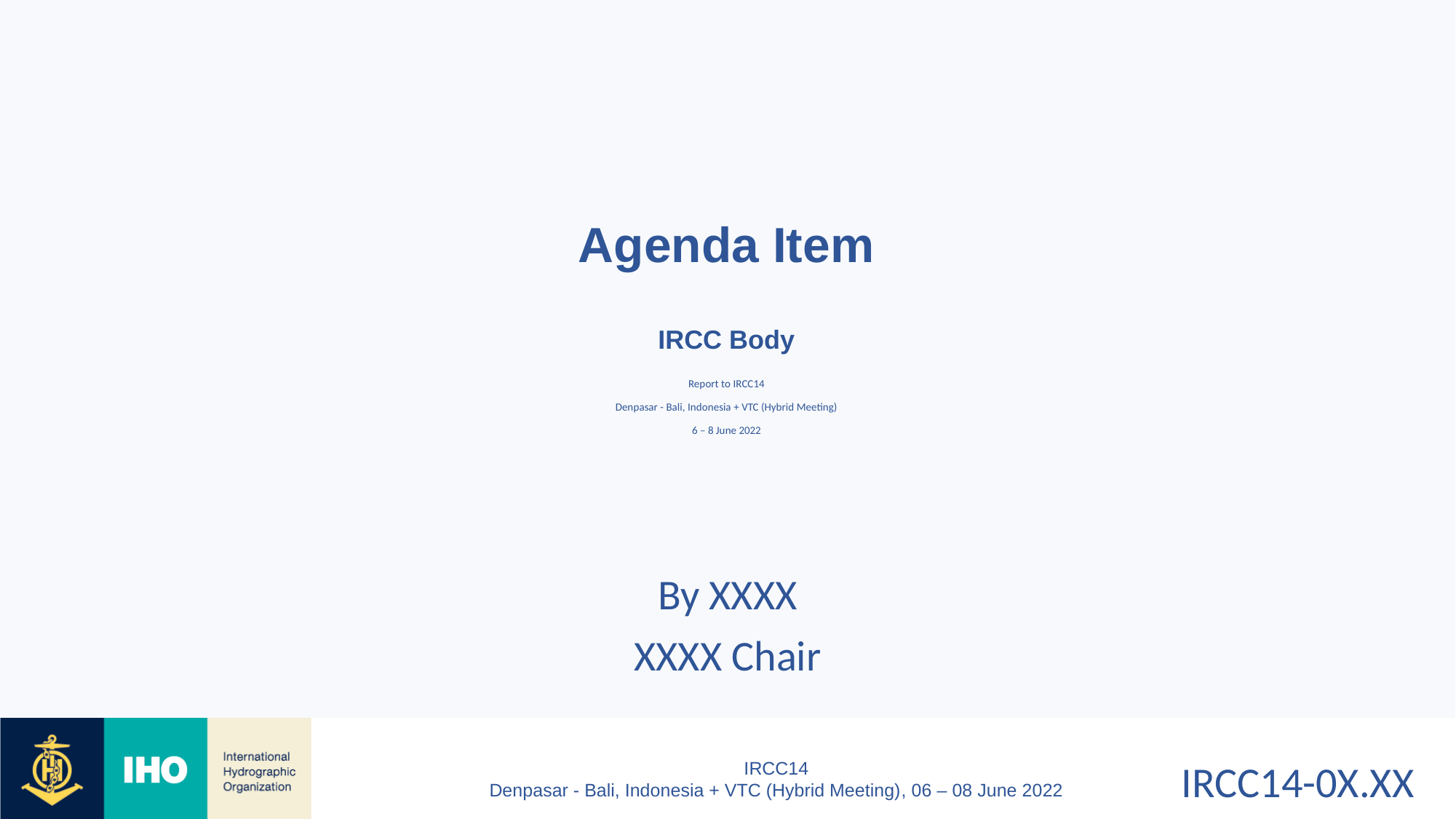

Agenda Item

IRCC Body

Report to IRCC14

Denpasar - Bali, Indonesia + VTC (Hybrid Meeting)

6 – 8 June 2022

By XXXX
XXXX Chair

IRCC14-0X.XX